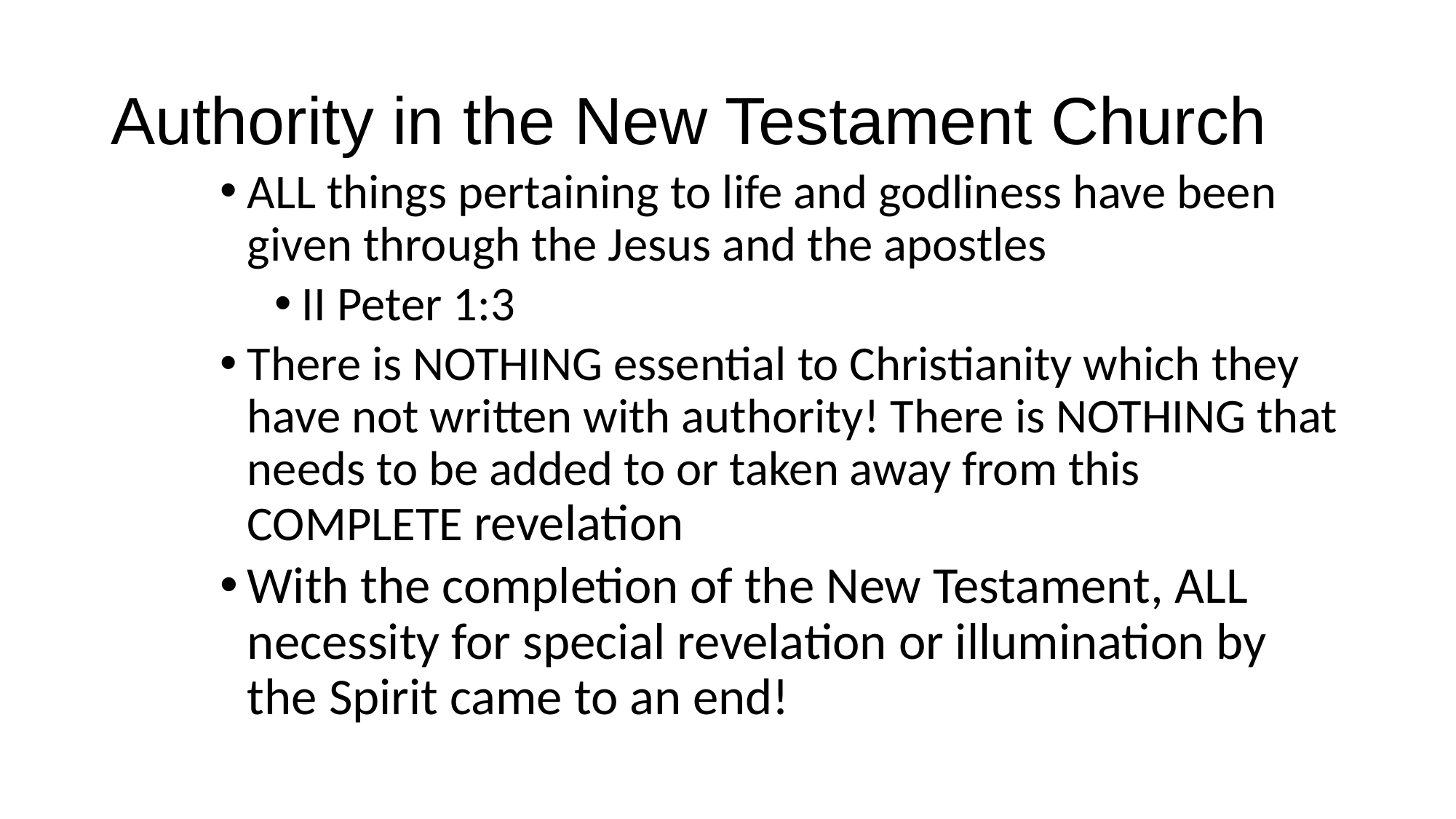

# Authority in the New Testament Church
ALL things pertaining to life and godliness have been given through the Jesus and the apostles
II Peter 1:3
There is NOTHING essential to Christianity which they have not written with authority! There is NOTHING that needs to be added to or taken away from this COMPLETE revelation
With the completion of the New Testament, ALL necessity for special revelation or illumination by the Spirit came to an end!